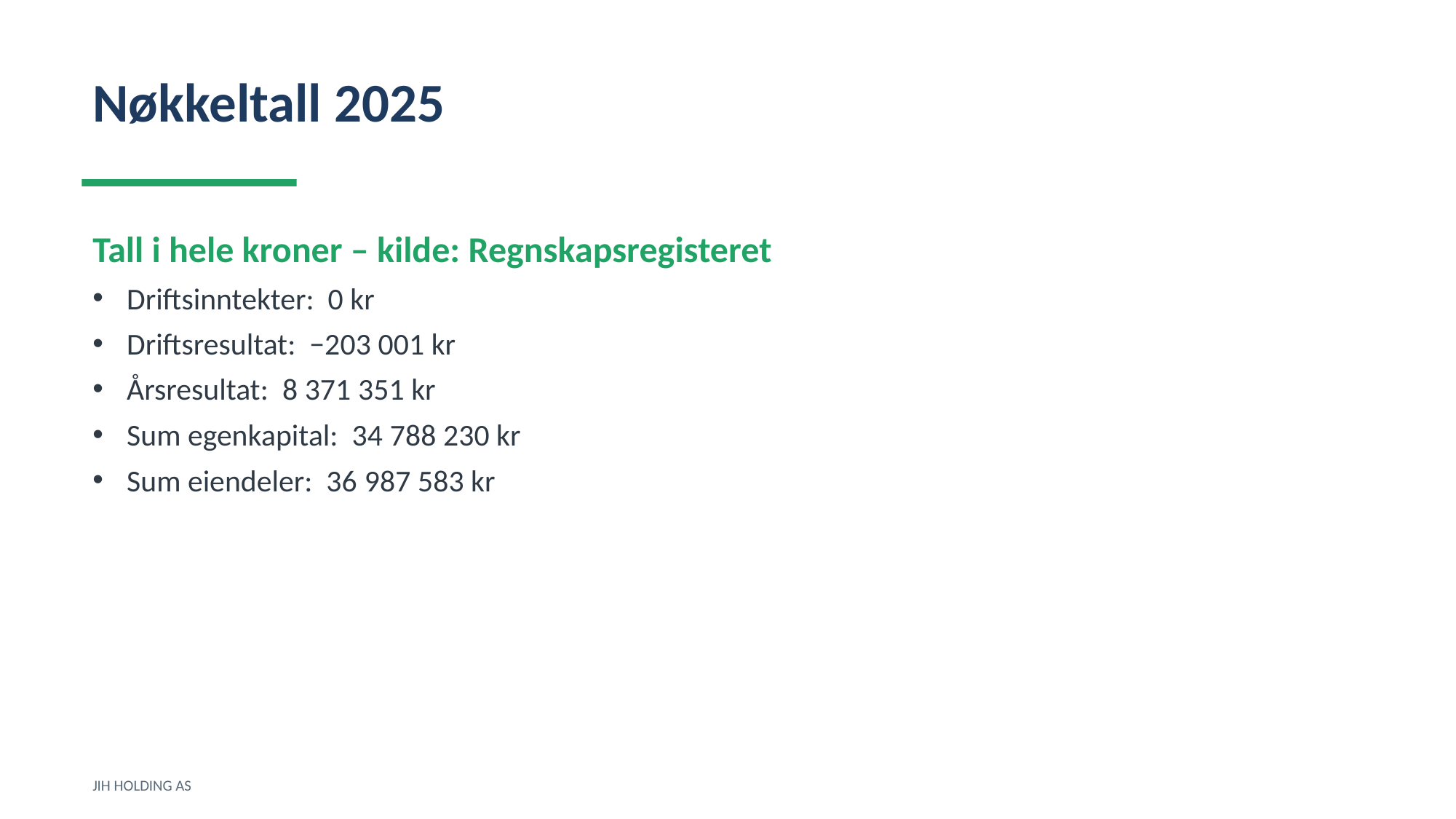

Nøkkeltall 2025

Tall i hele kroner – kilde: Regnskapsregisteret
Driftsinntekter:  0 kr
Driftsresultat:  −203 001 kr
Årsresultat:  8 371 351 kr
Sum egenkapital:  34 788 230 kr
Sum eiendeler:  36 987 583 kr
JIH HOLDING AS